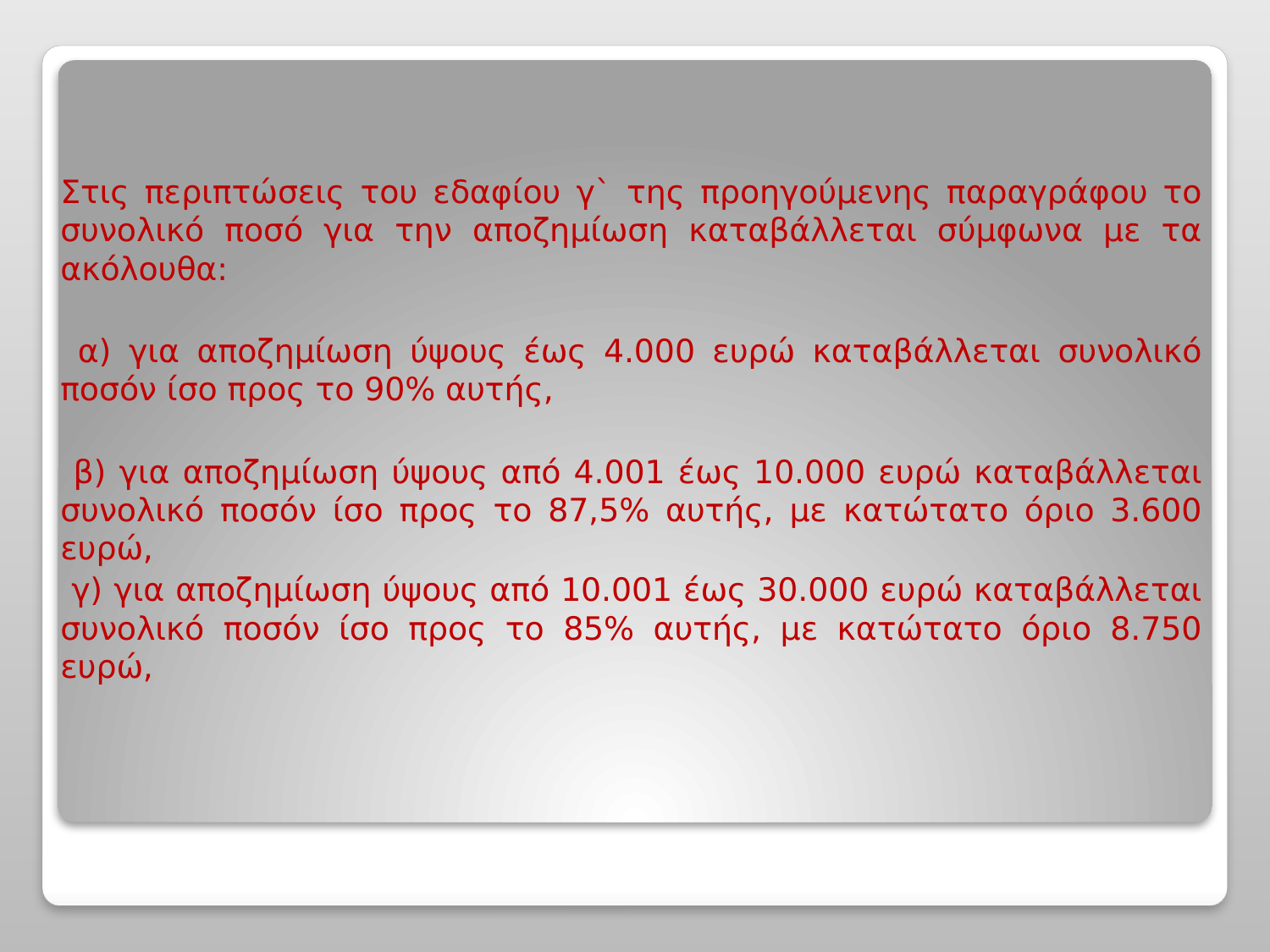

Στις περιπτώσεις του εδαφίου γ` της προηγούμενης παραγράφου το συνολικό ποσό για την αποζημίωση καταβάλλεται σύμφωνα με τα ακόλουθα:

 α) για αποζημίωση ύψους έως 4.000 ευρώ καταβάλλεται συνολικό ποσόν ίσο προς το 90% αυτής,

 β) για αποζημίωση ύψους από 4.001 έως 10.000 ευρώ καταβάλλεται συνολικό ποσόν ίσο προς το 87,5% αυτής, με κατώτατο όριο 3.600 ευρώ,
 γ) για αποζημίωση ύψους από 10.001 έως 30.000 ευρώ καταβάλλεται συνολικό ποσόν ίσο προς το 85% αυτής, με κατώτατο όριο 8.750 ευρώ,